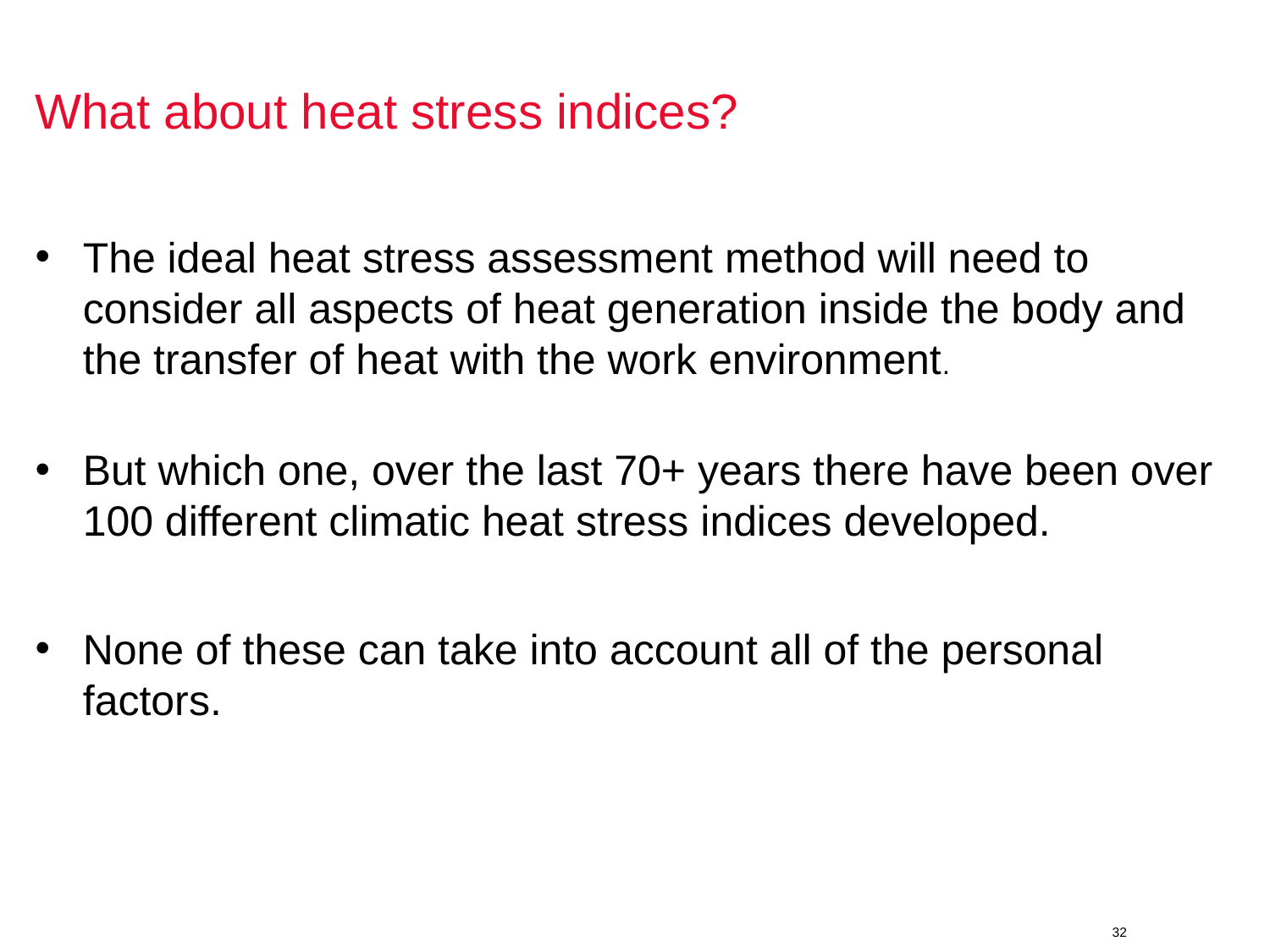

# What about heat stress indices?
The ideal heat stress assessment method will need to consider all aspects of heat generation inside the body and the transfer of heat with the work environment.

But which one, over the last 70+ years there have been over 100 different climatic heat stress indices developed.

None of these can take into account all of the personal factors.

32